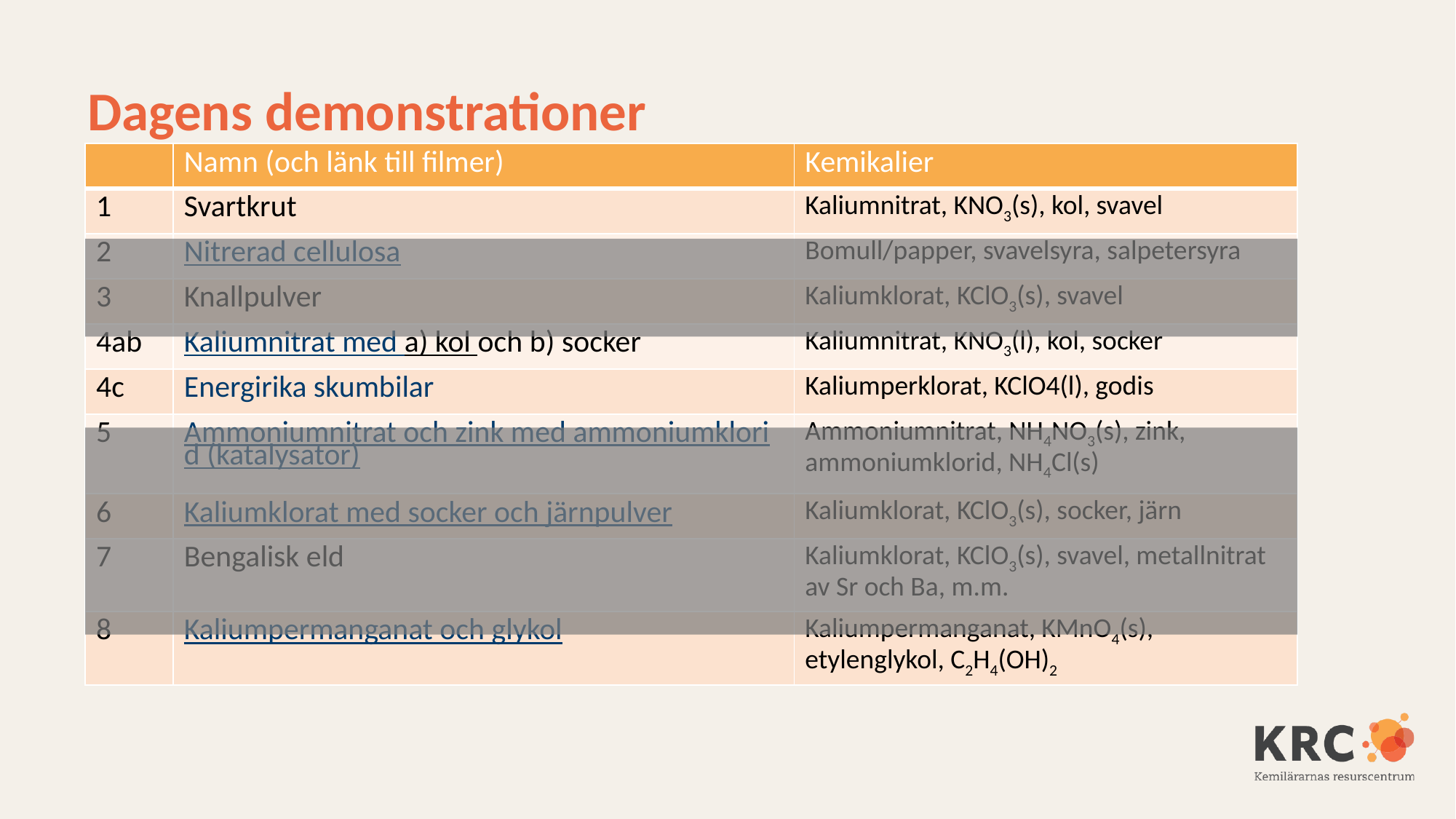

Dagens demonstrationer
|  | Namn (och länk till filmer) | Kemikalier |
| --- | --- | --- |
| 1 | Svartkrut | Kaliumnitrat, KNO3(s), kol, svavel |
| 2 | Nitrerad cellulosa | Bomull/papper, svavelsyra, salpetersyra |
| 3 | Knallpulver | Kaliumklorat, KClO3(s), svavel |
| 4ab | Kaliumnitrat med a) kol och b) socker | Kaliumnitrat, KNO3(l), kol, socker |
| 4c | Energirika skumbilar | Kaliumperklorat, KClO4(l), godis |
| 5 | Ammoniumnitrat och zink med ammoniumklorid (katalysator) | Ammoniumnitrat, NH4NO3(s), zink, ammoniumklorid, NH4Cl(s) |
| 6 | Kaliumklorat med socker och järnpulver | Kaliumklorat, KClO3(s), socker, järn |
| 7 | Bengalisk eld | Kaliumklorat, KClO3(s), svavel, metallnitrat av Sr och Ba, m.m. |
| 8 | Kaliumpermanganat och glykol | Kaliumpermanganat, KMnO4(s), etylenglykol, C2H4(OH)2 |